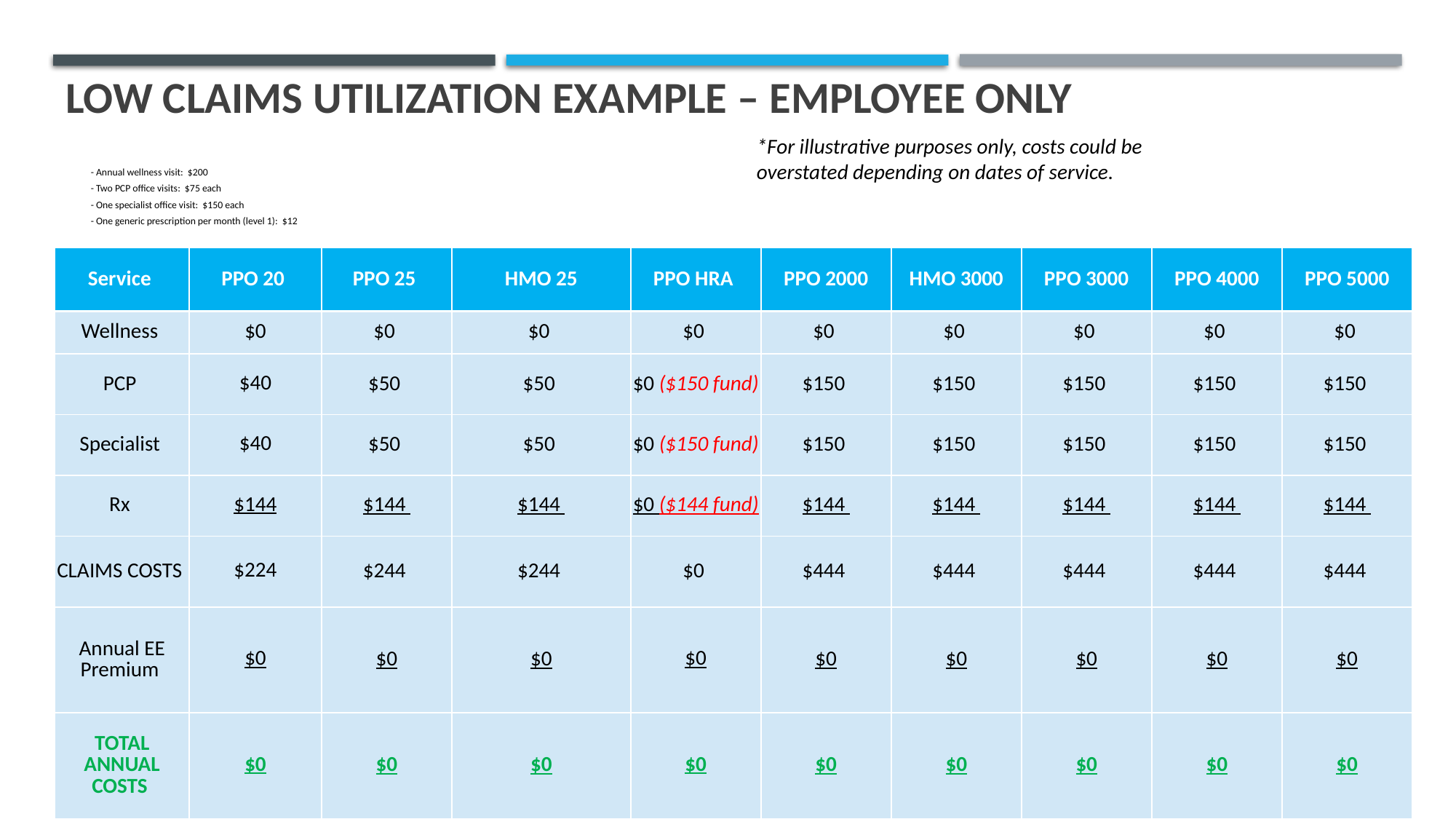

33
Low Claims Utilization Example – Employee Only
*For illustrative purposes only, costs could be overstated depending on dates of service.
- Annual wellness visit:  $200
- Two PCP office visits:  $75 each
- One specialist office visit:  $150 each
- One generic prescription per month (level 1):  $12

| Service | PPO 20 | PPO 25 | HMO 25 | PPO HRA | PPO 2000 | HMO 3000 | PPO 3000 | PPO 4000 | PPO 5000 |
| --- | --- | --- | --- | --- | --- | --- | --- | --- | --- |
| Wellness | $0 | $0 | $0 | $0 | $0 | $0 | $0 | $0 | $0 |
| PCP | $40 | $50 | $50 | $0 ($150 fund) | $150 | $150 | $150 | $150 | $150 |
| Specialist | $40 | $50 | $50 | $0 ($150 fund) | $150 | $150 | $150 | $150 | $150 |
| Rx | $144 | $144 | $144 | $0 ($144 fund) | $144 | $144 | $144 | $144 | $144 |
| CLAIMS COSTS | $224 | $244 | $244 | $0 | $444 | $444 | $444 | $444 | $444 |
| Annual EE Premium | $0 | $0 | $0 | $0 | $0 | $0 | $0 | $0 | $0 |
| TOTAL ANNUAL COSTS | $0 | $0 | $0 | $0 | $0 | $0 | $0 | $0 | $0 |
33